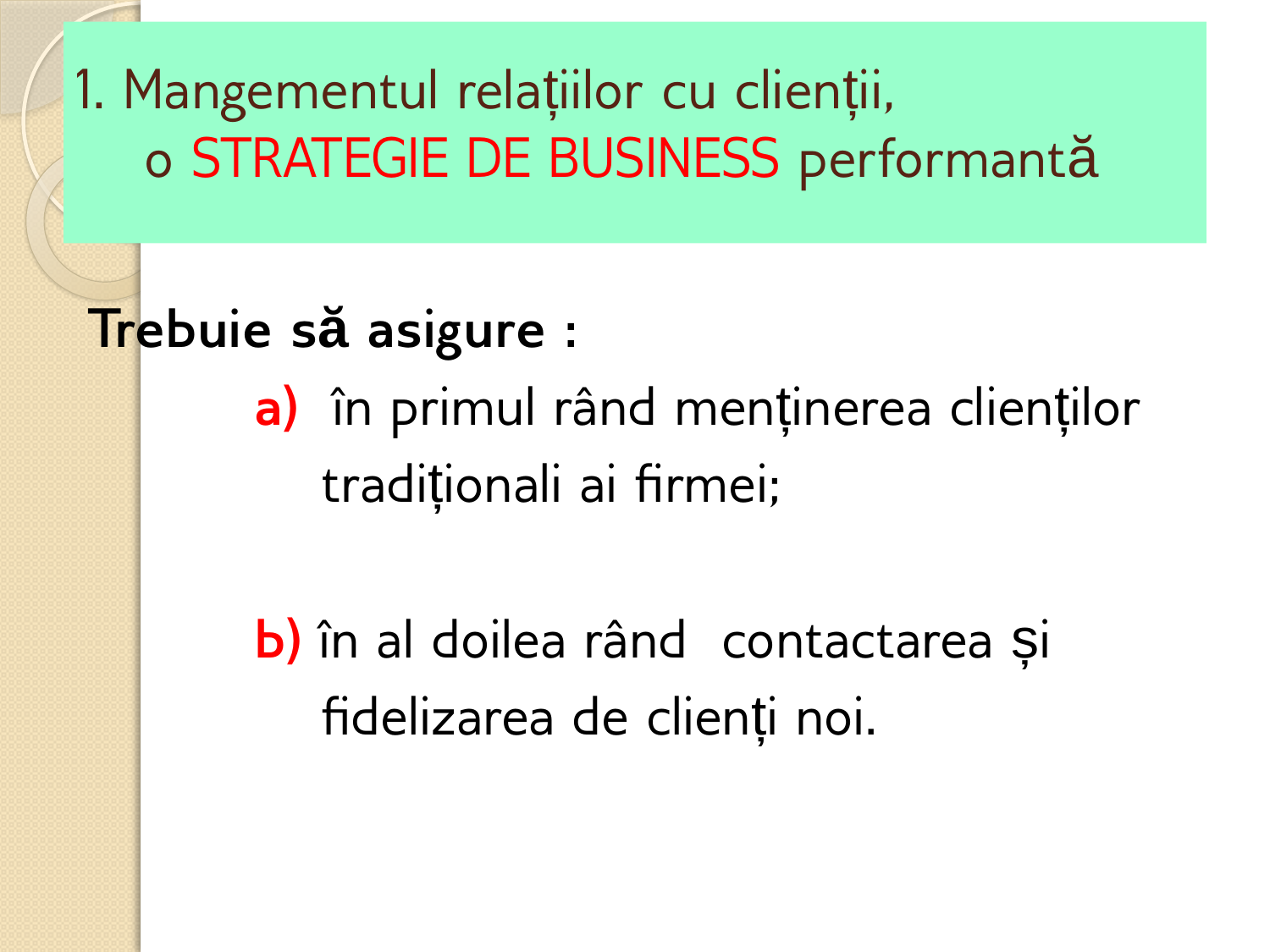

# 1. Mangementul relațiilor cu clienții, o STRATEGIE DE BUSINESS performantă
Trebuie să asigure :
          a)  în primul rând menținerea clienților
              tradiționali ai firmei;

          b) în al doilea rând  contactarea și
              fidelizarea de clienți noi.